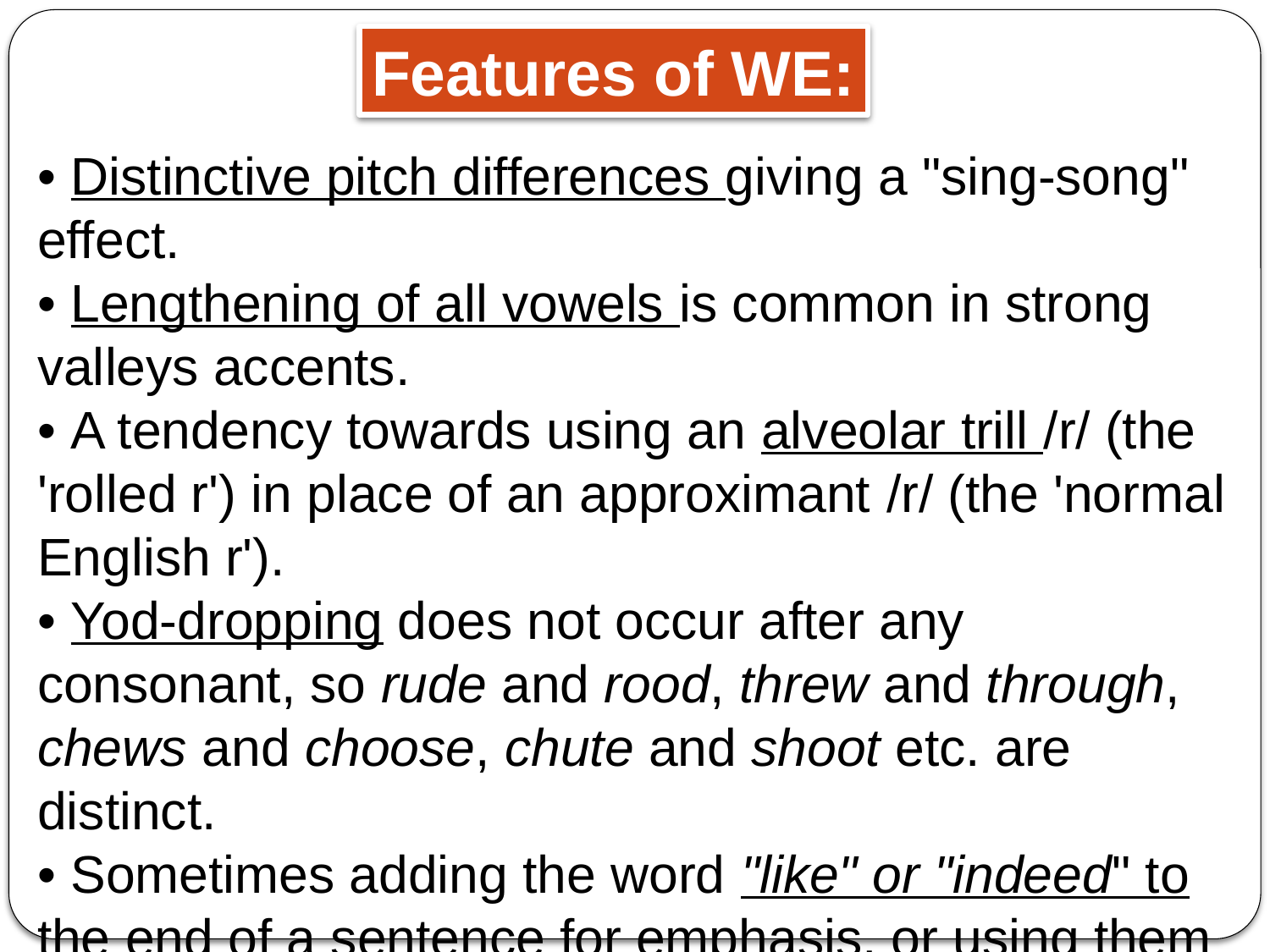

Features of WE:
• Distinctive pitch differences giving a "sing-song" effect.
• Lengthening of all vowels is common in strong valleys accents.
• A tendency towards using an alveolar trill /r/ (the 'rolled r') in place of an approximant /r/ (the 'normal English r').
• Yod-dropping does not occur after any consonant, so rude and rood, threw and through, chews and choose, chute and shoot etc. are distinct.
• Sometimes adding the word "like" or "indeed" to the end of a sentence for emphasis, or using them as stop-gaps.